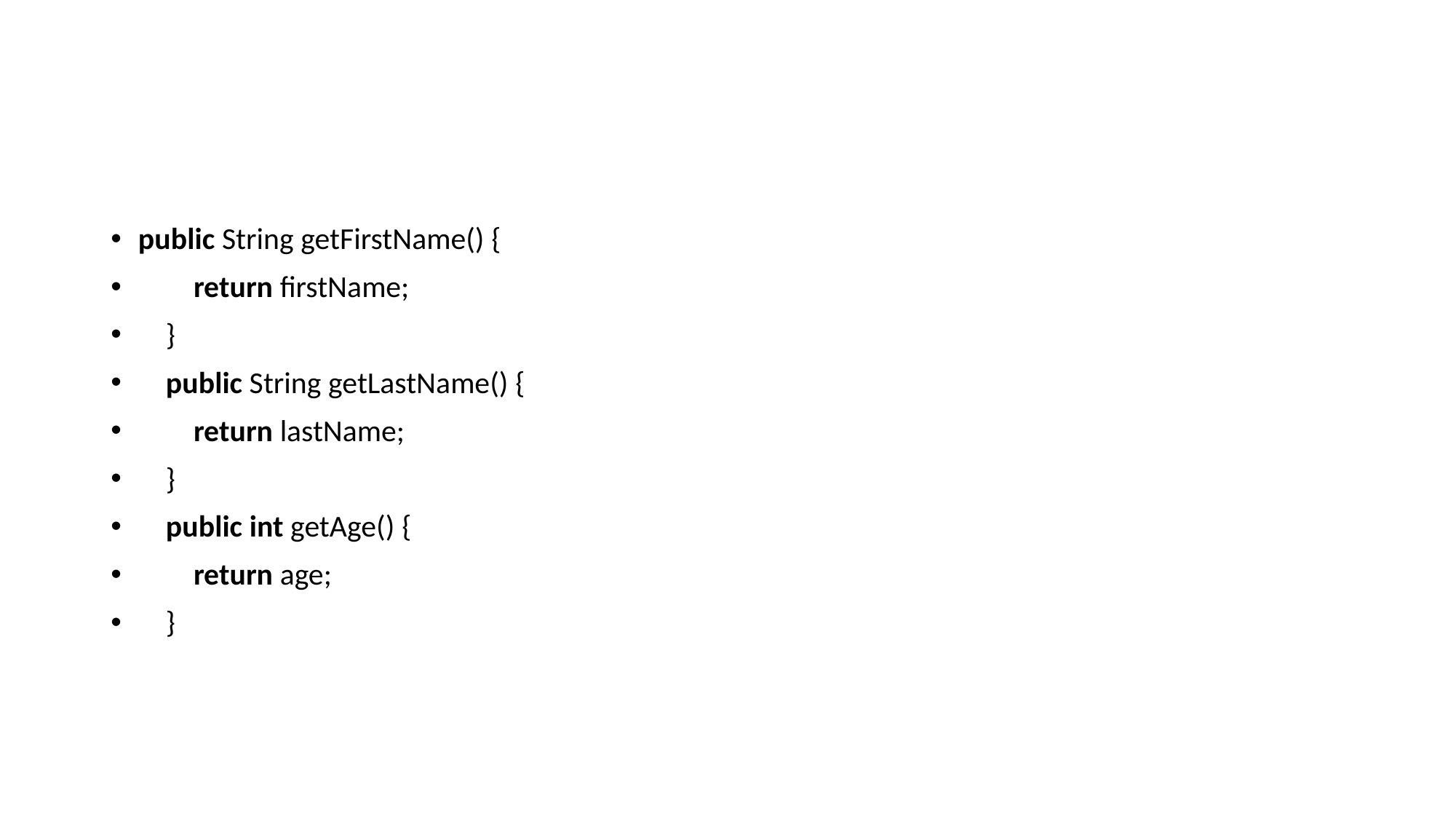

#
public String getFirstName() {
        return firstName;
    }
    public String getLastName() {
        return lastName;
    }
    public int getAge() {
        return age;
    }